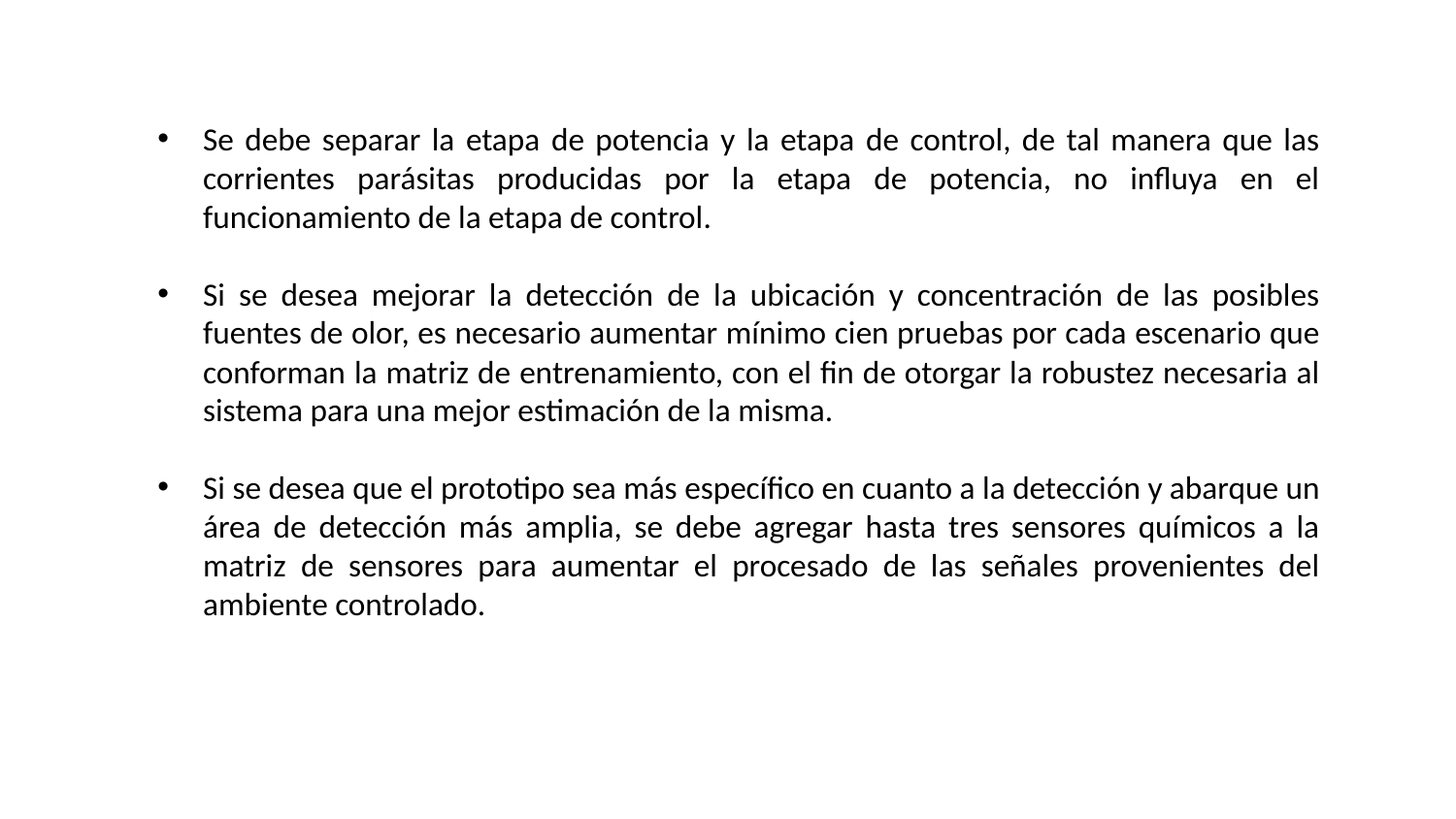

Se debe separar la etapa de potencia y la etapa de control, de tal manera que las corrientes parásitas producidas por la etapa de potencia, no influya en el funcionamiento de la etapa de control.

Si se desea mejorar la detección de la ubicación y concentración de las posibles fuentes de olor, es necesario aumentar mínimo cien pruebas por cada escenario que conforman la matriz de entrenamiento, con el fin de otorgar la robustez necesaria al sistema para una mejor estimación de la misma.

Si se desea que el prototipo sea más específico en cuanto a la detección y abarque un área de detección más amplia, se debe agregar hasta tres sensores químicos a la matriz de sensores para aumentar el procesado de las señales provenientes del ambiente controlado.